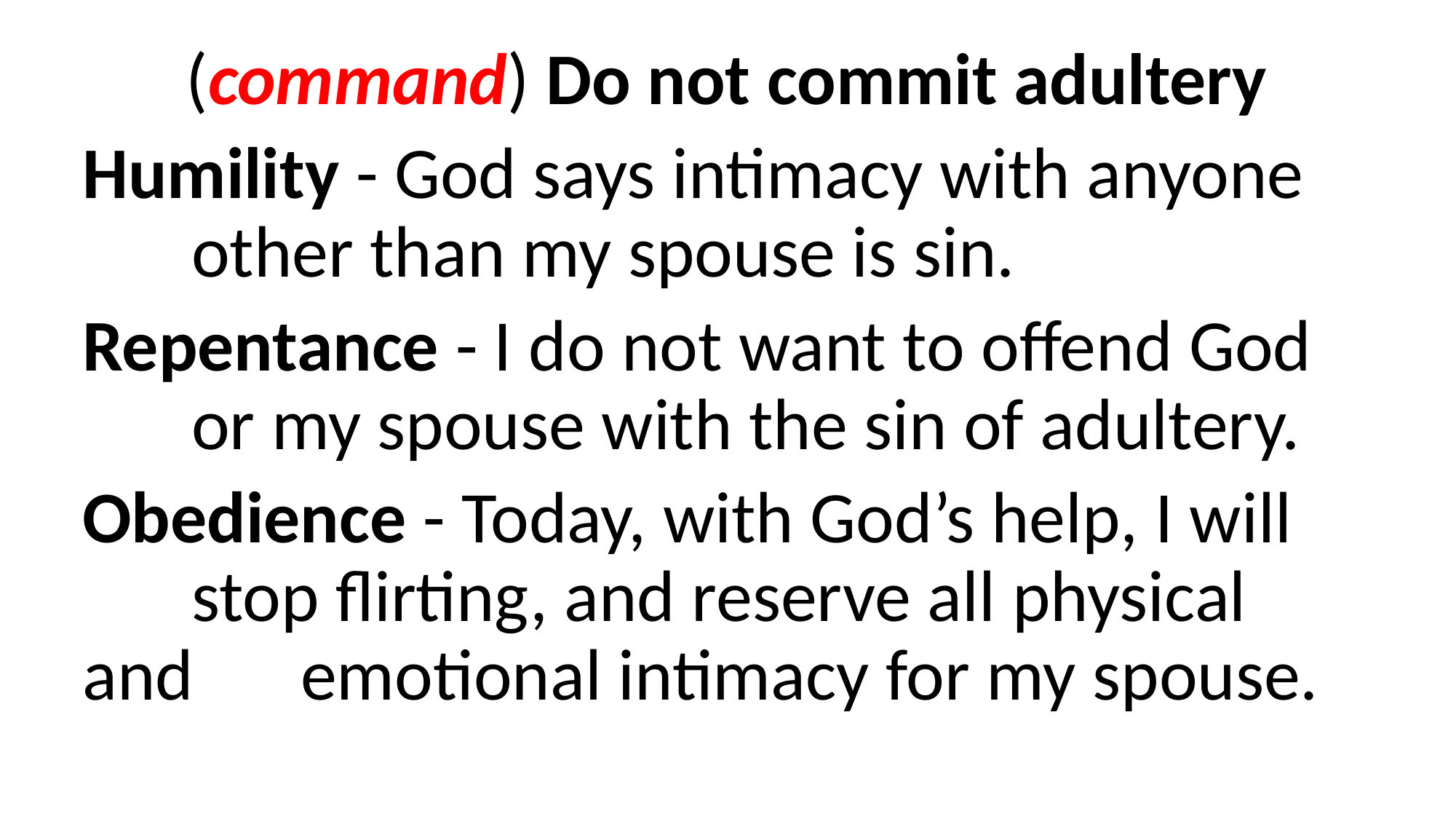

(command) Do not commit adultery
Humility - God says intimacy with anyone 	other than my spouse is sin.
Repentance - I do not want to offend God 	or my spouse with the sin of adultery.
Obedience - Today, with God’s help, I will 	stop flirting, and reserve all physical and 	emotional intimacy for my spouse.